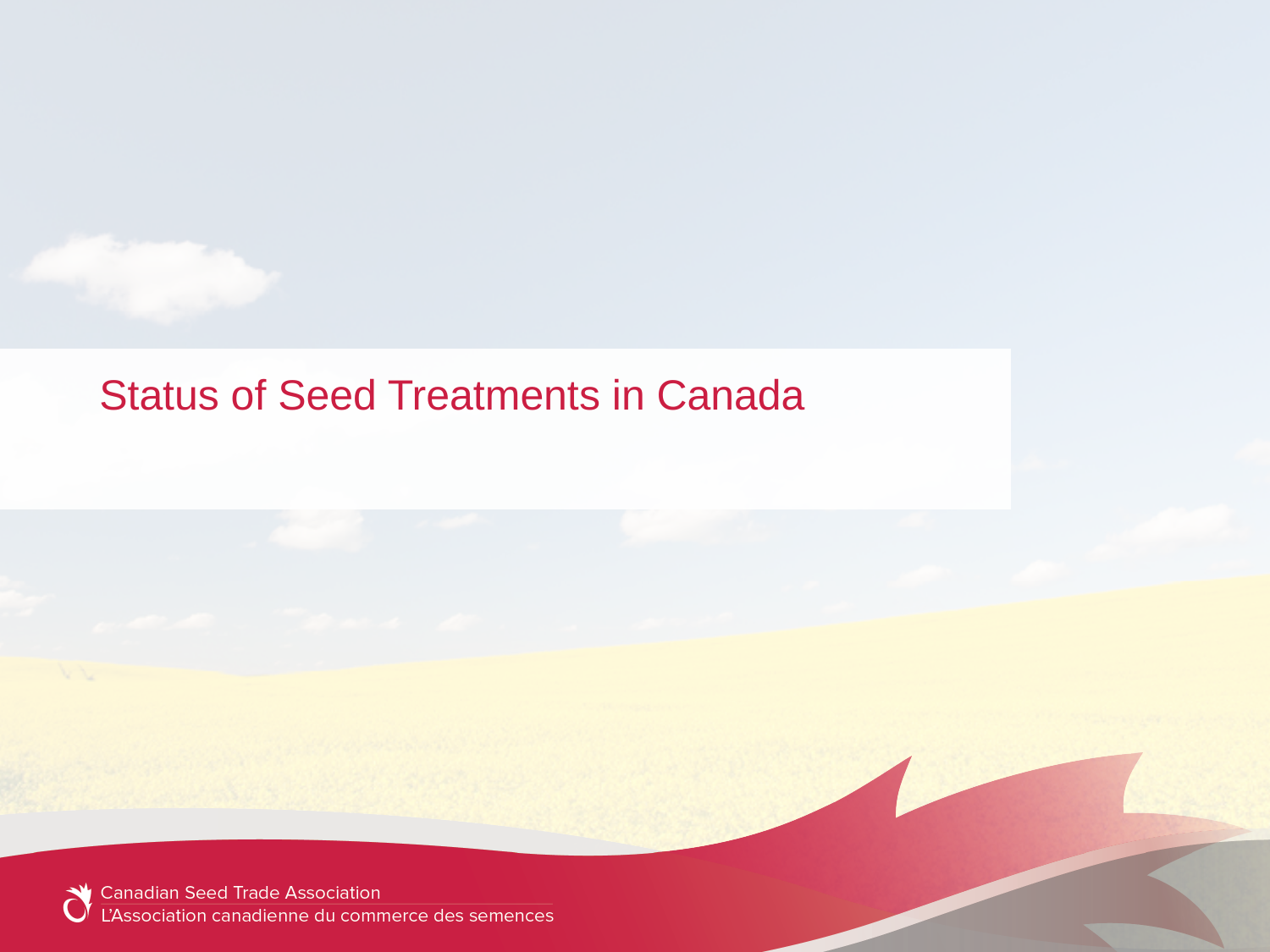

# Status of Seed Treatments in Canada